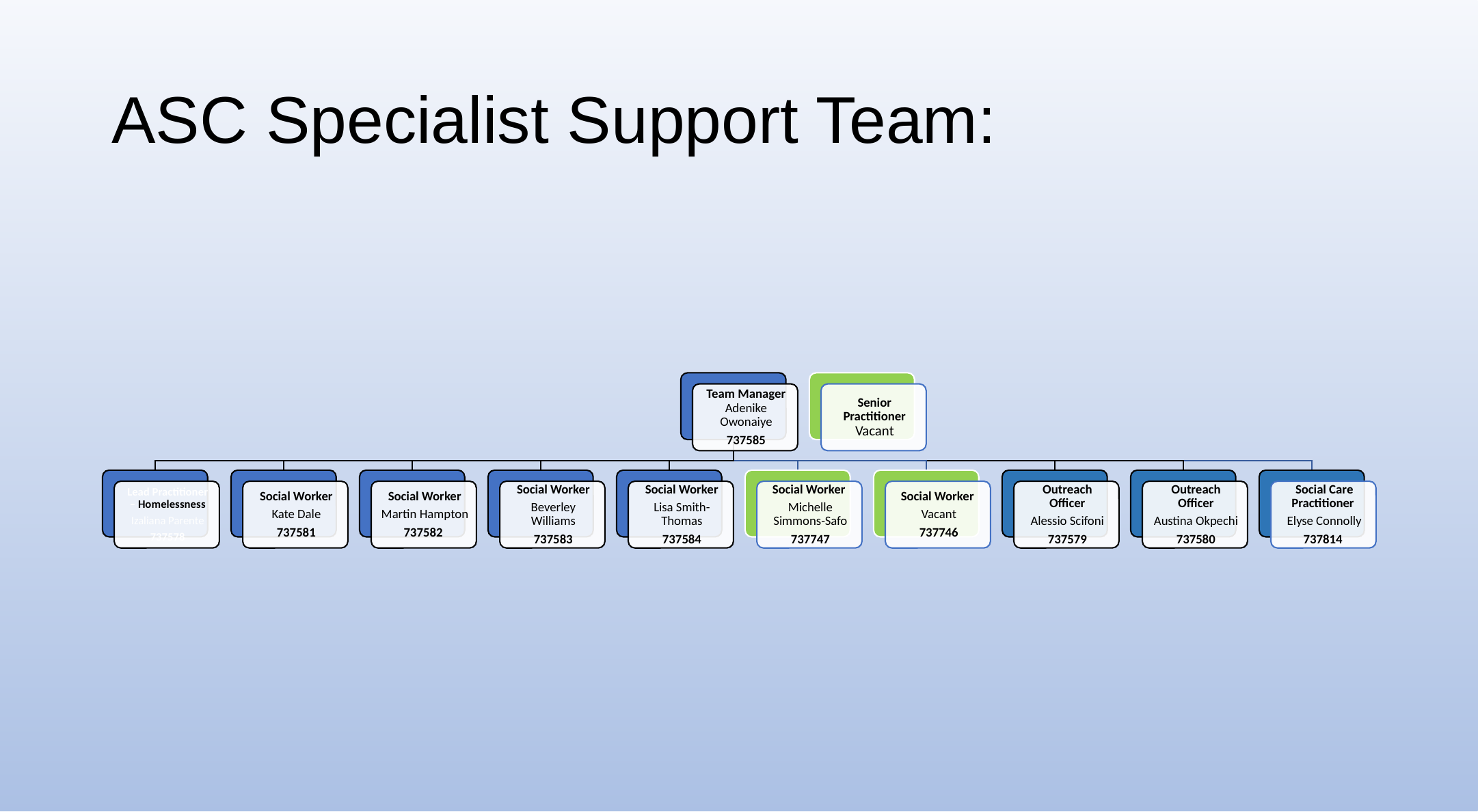

# ASC Specialist Support Team:
Team Manager Adenike Owonaiye
737585
Lead Practitioner – Homelessness
Izaliana Parente
737578
Social Worker
Kate Dale
737581
Social Worker
Martin Hampton
737582
Social Worker
Beverley Williams
737583
Social Worker
Lisa Smith-Thomas
737584
Social Worker
Michelle Simmons-Safo
737747
Social Worker
Vacant
737746
Outreach Officer
Alessio Scifoni
737579
Outreach Officer
Austina Okpechi
737580
Social Care Practitioner
Elyse Connolly
737814
Senior Practitioner
Vacant